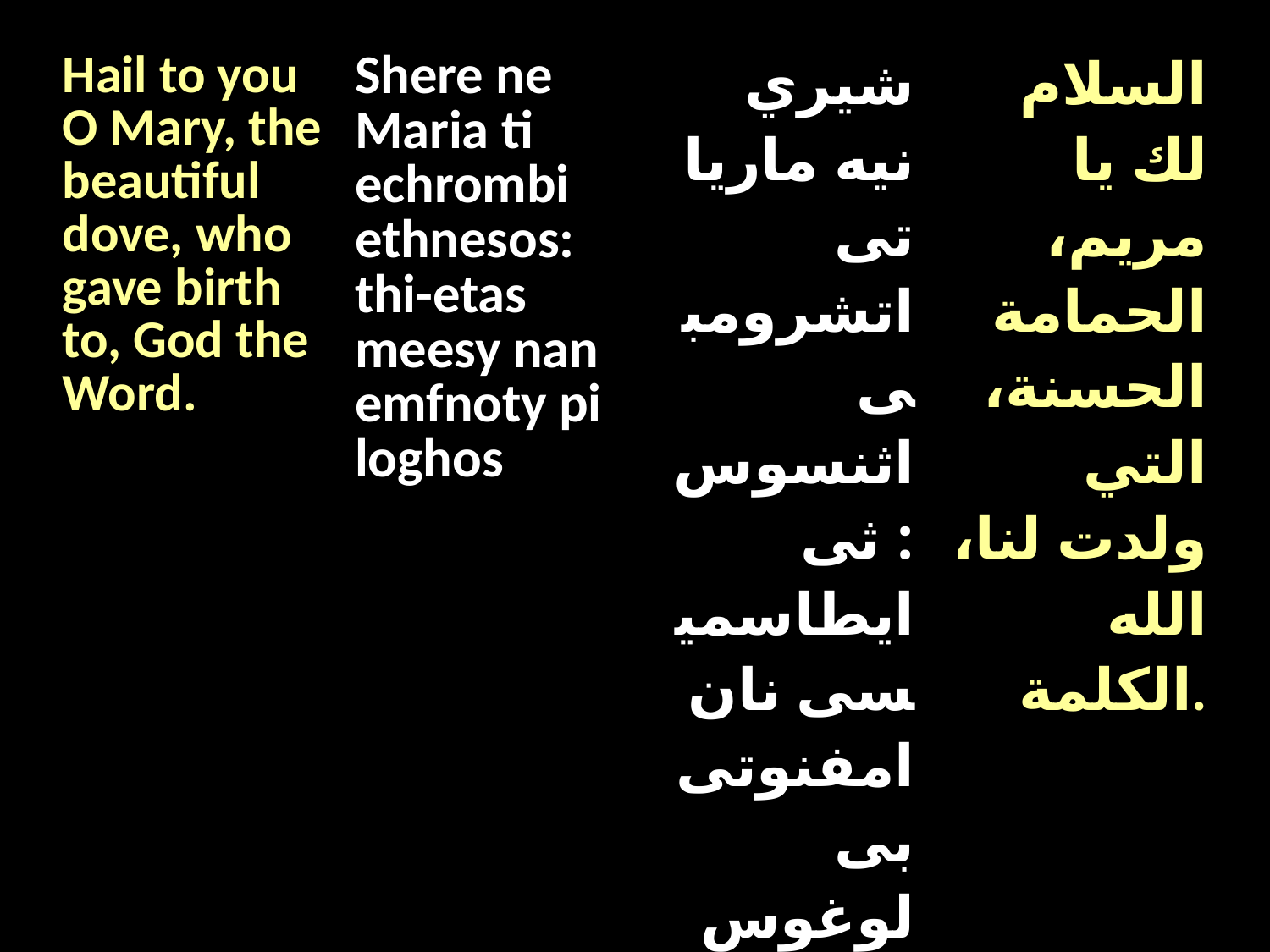

| Hail to you O Mary, the beautiful dove, who gave birth to, God the Word. | Shere ne Maria ti echrombi ethnesos: thi-etas meesy nan emfnoty pi loghos | شيري نيه ماريا تى اتشرومبى اثنسوس : ثى ايطاسميسى نان امفنوتى بى لوغوس | السلام لك يا مريم، الحمامة الحسنة، التي ولدت لنا، الله الكلمة. |
| --- | --- | --- | --- |